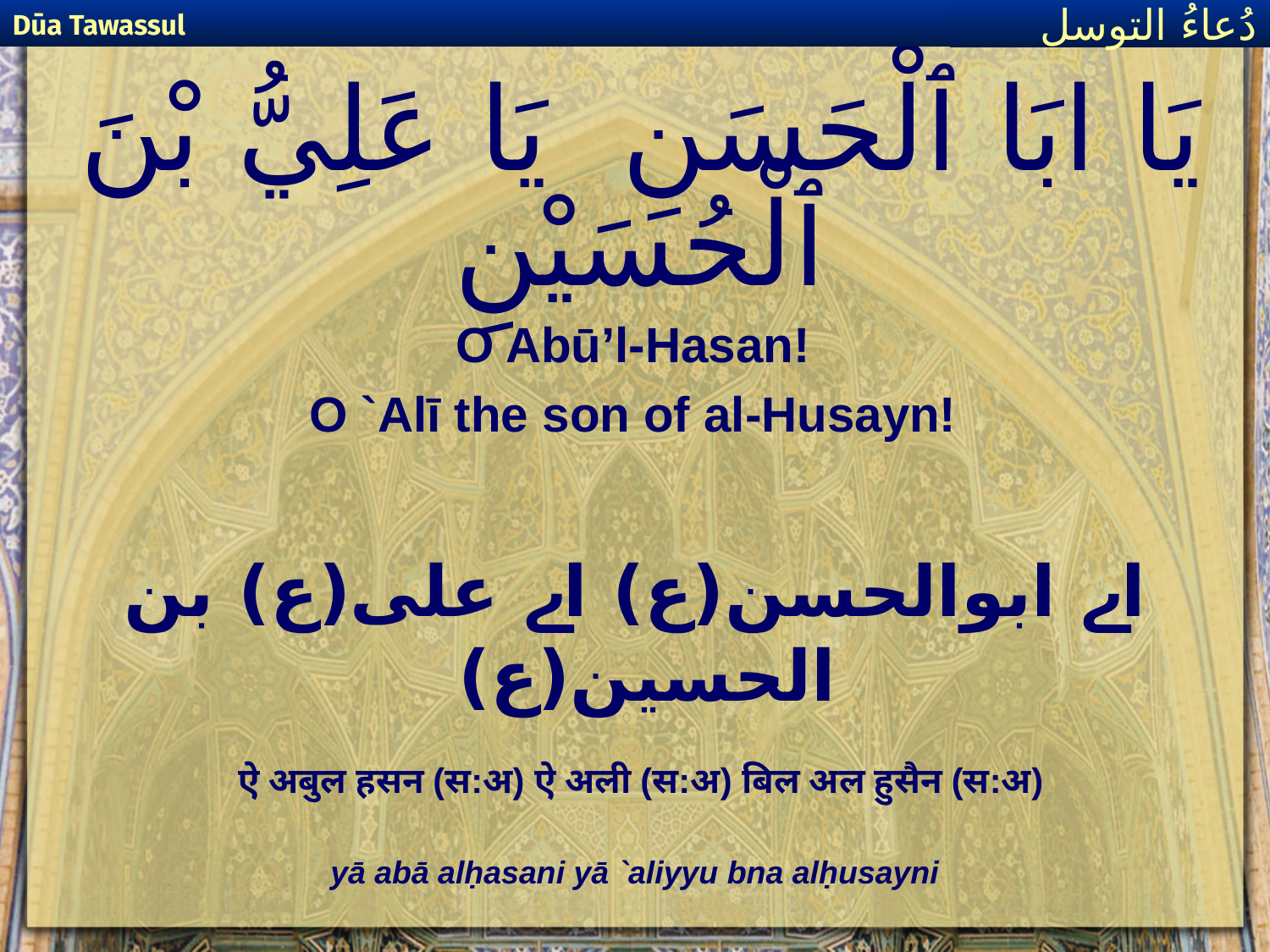

Dūa Tawassul
دُعاءُ التوسل
# يَا ابَا ٱلْحَسَنِ  يَا عَلِيُّ بْنَ ٱلْحُسَيْنِ
O Abū’l-Hasan!
O `Alī the son of al-Husayn!
اے ابوالحسن(ع) اے علی(ع) بن الحسین(ع)
ऐ अबुल हसन (स:अ) ऐ अली (स:अ) बिल अल हुसैन (स:अ)
yā abā alḥasani yā `aliyyu bna alḥusayni